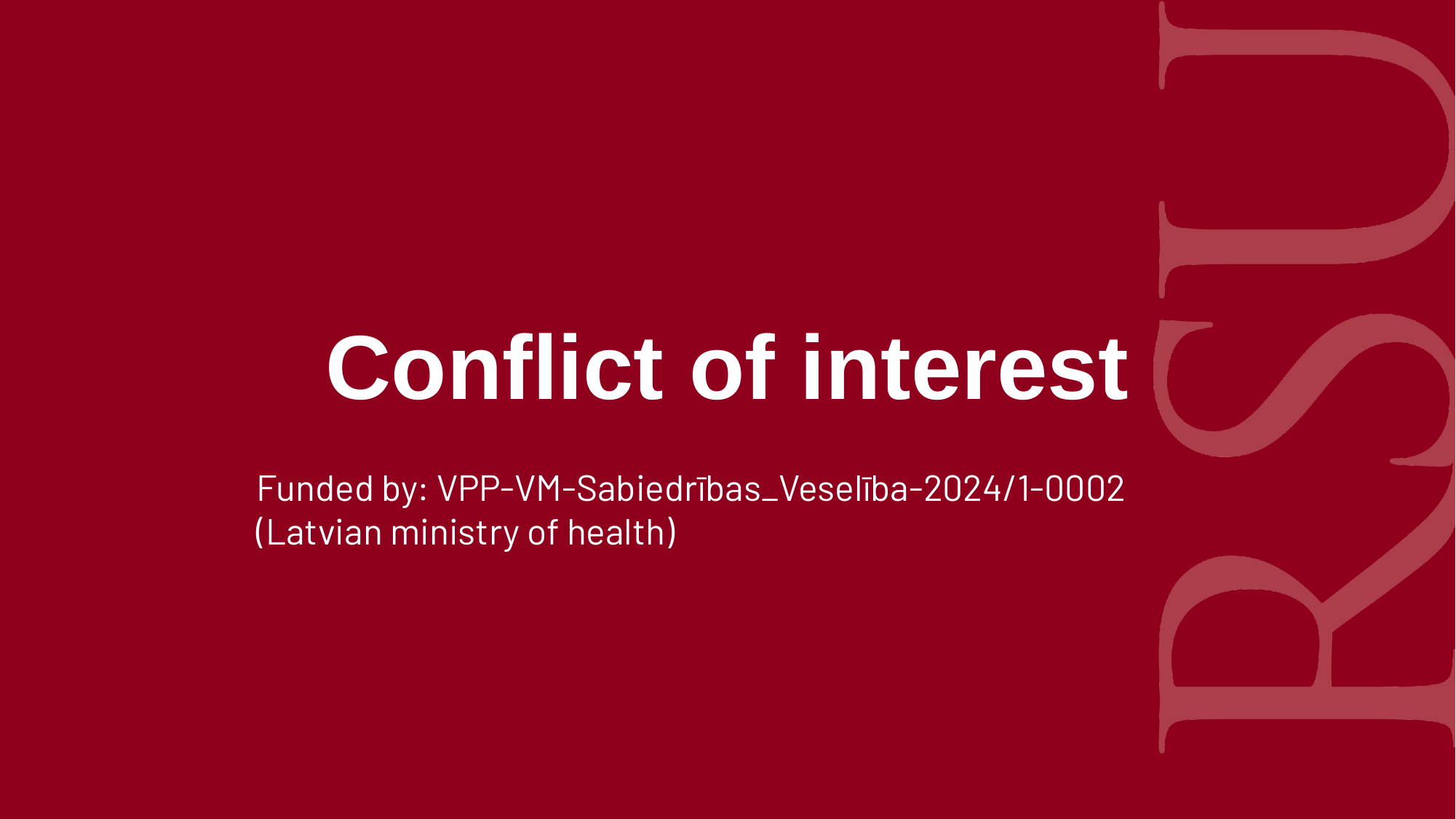

# Conflict of interest
Funded by: VPP-VM-Sabiedrības_Veselība-2024/1-0002
(Latvian ministry of health)